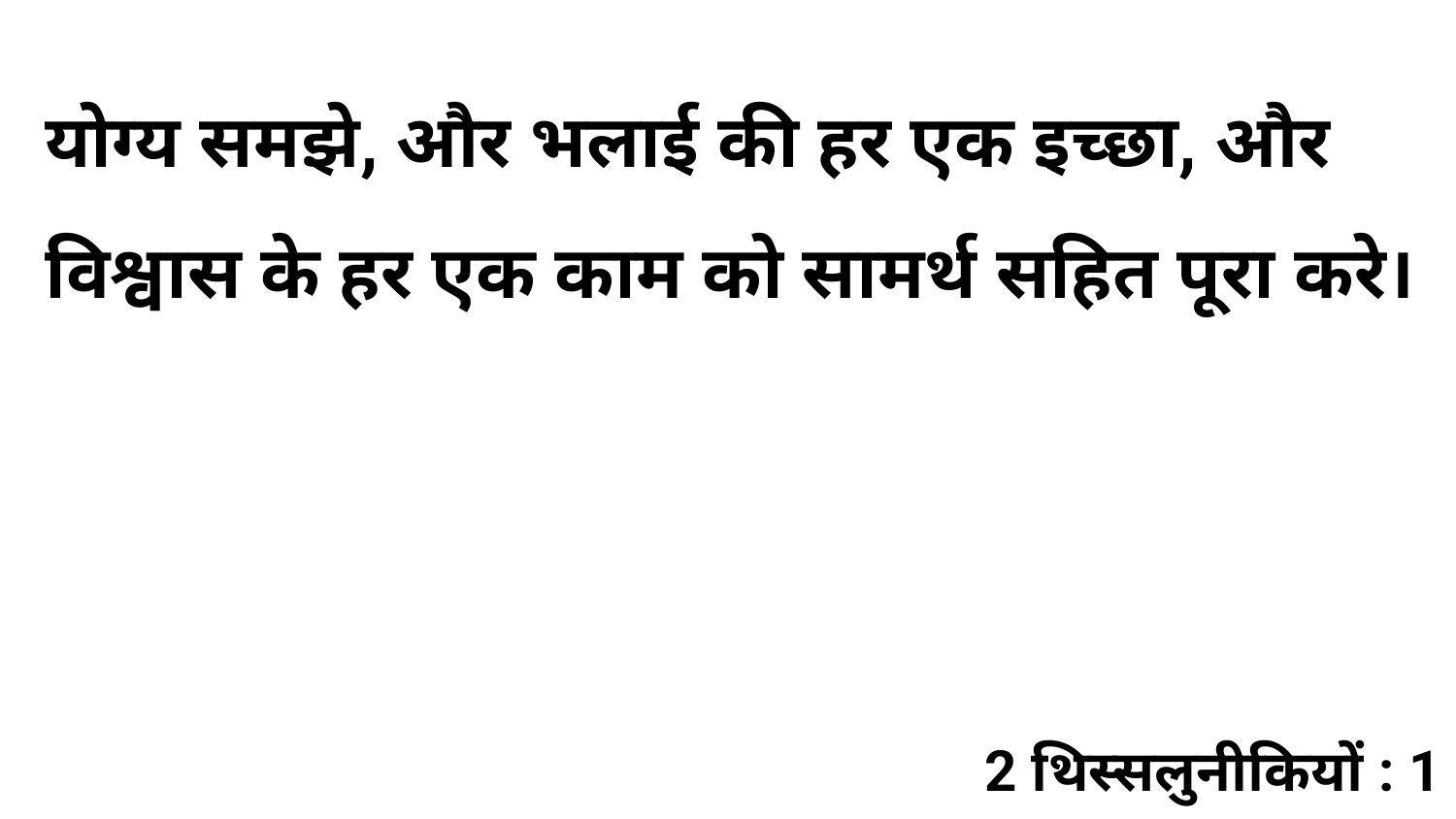

योग्य समझे, और भलाई की हर एक इच्छा, और विश्वास के हर एक काम को सामर्थ सहित पूरा करे।
2 थिस्सलुनीकियों : 1